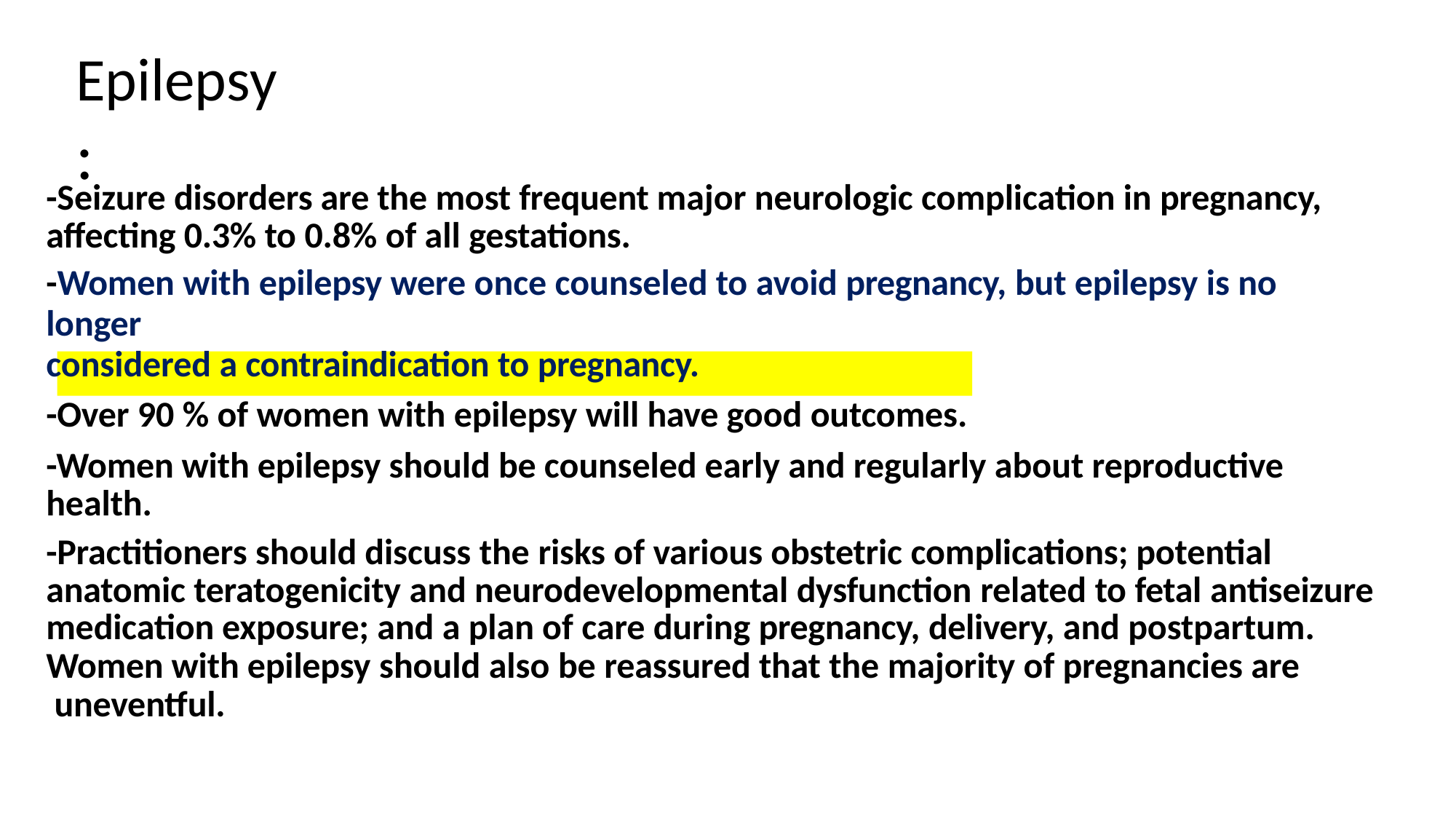

# Epilepsy:
-Seizure disorders are the most frequent major neurologic complication in pregnancy,  affecting 0.3% to 0.8% of all gestations.
-Women with epilepsy were once counseled to avoid pregnancy, but epilepsy is no longer
considered a contraindication to pregnancy.
-Over 90 % of women with epilepsy will have good outcomes.
-Women with epilepsy should be counseled early and regularly about reproductive  health.
-Practitioners should discuss the risks of various obstetric complications; potential  anatomic teratogenicity and neurodevelopmental dysfunction related to fetal antiseizure  medication exposure; and a plan of care during pregnancy, delivery, and postpartum.
Women with epilepsy should also be reassured that the majority of pregnancies are  uneventful.